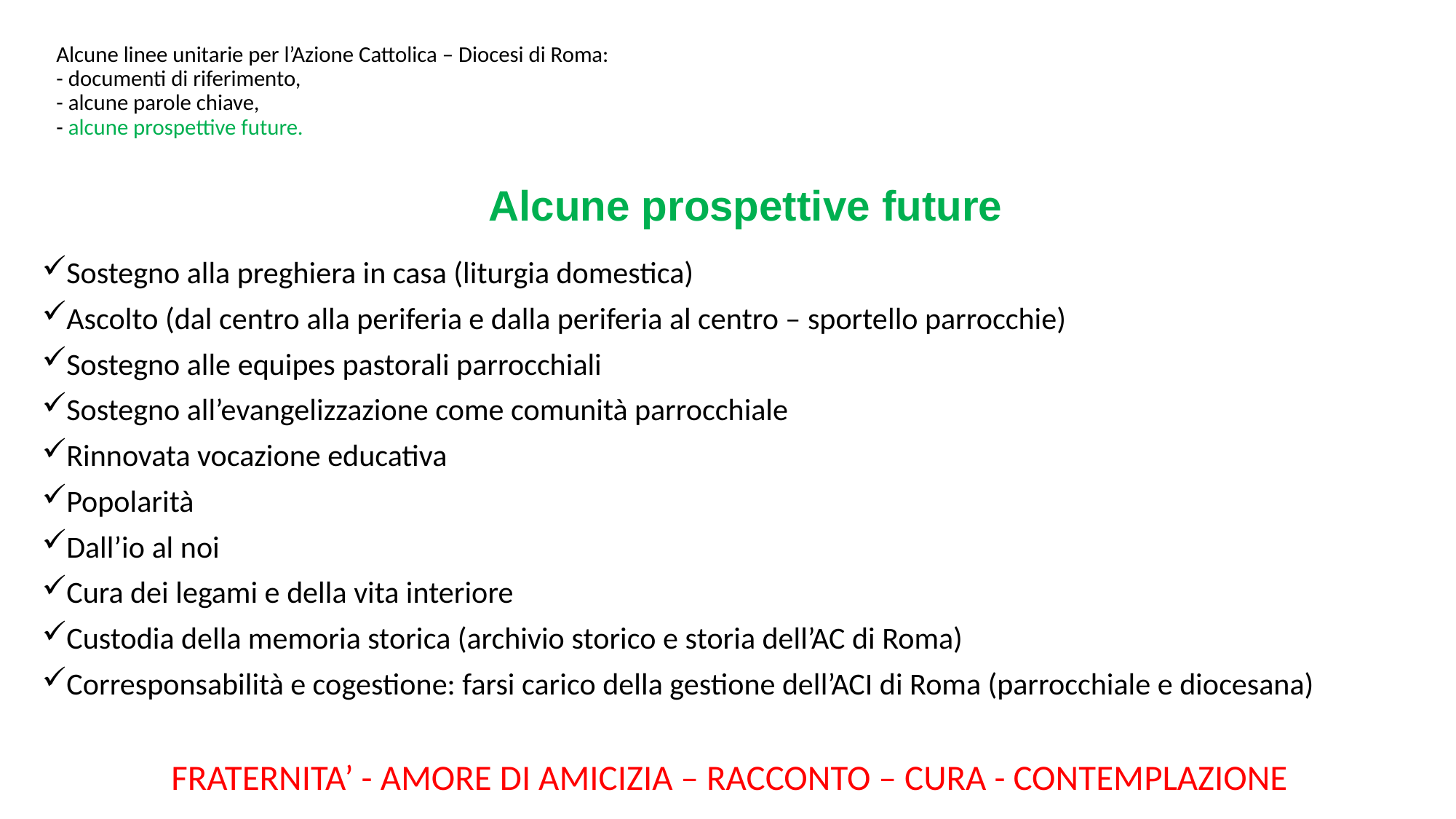

# Alcune linee unitarie per l’Azione Cattolica – Diocesi di Roma: - documenti di riferimento, - alcune parole chiave, - alcune prospettive future.
Alcune prospettive future
Sostegno alla preghiera in casa (liturgia domestica)
Ascolto (dal centro alla periferia e dalla periferia al centro – sportello parrocchie)
Sostegno alle equipes pastorali parrocchiali
Sostegno all’evangelizzazione come comunità parrocchiale
Rinnovata vocazione educativa
Popolarità
Dall’io al noi
Cura dei legami e della vita interiore
Custodia della memoria storica (archivio storico e storia dell’AC di Roma)
Corresponsabilità e cogestione: farsi carico della gestione dell’ACI di Roma (parrocchiale e diocesana)

 FRATERNITA’ - AMORE DI AMICIZIA – RACCONTO – CURA - CONTEMPLAZIONE